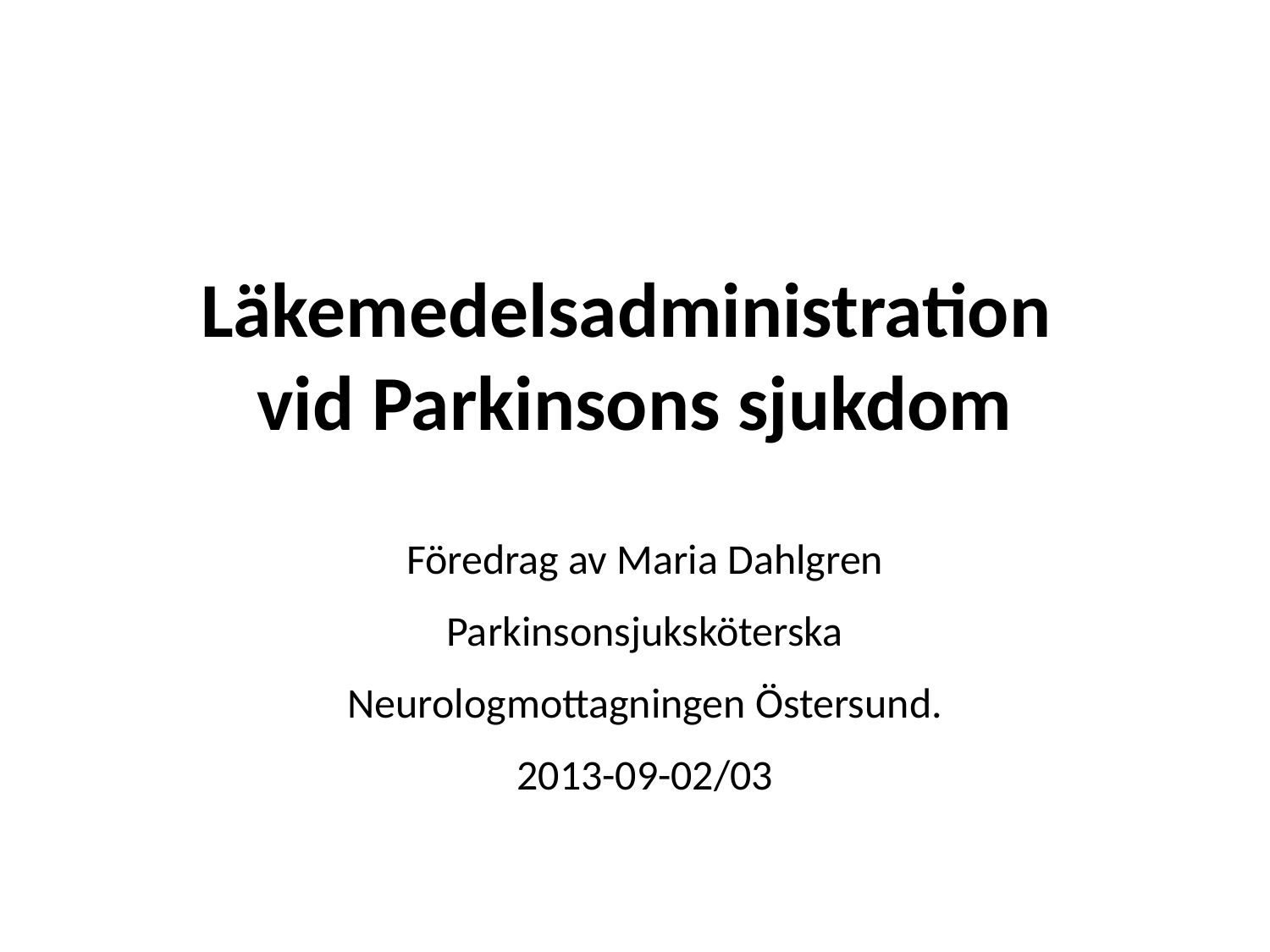

# Läkemedelsadministration vid Parkinsons sjukdom
Föredrag av Maria Dahlgren
Parkinsonsjuksköterska
Neurologmottagningen Östersund.
2013-09-02/03